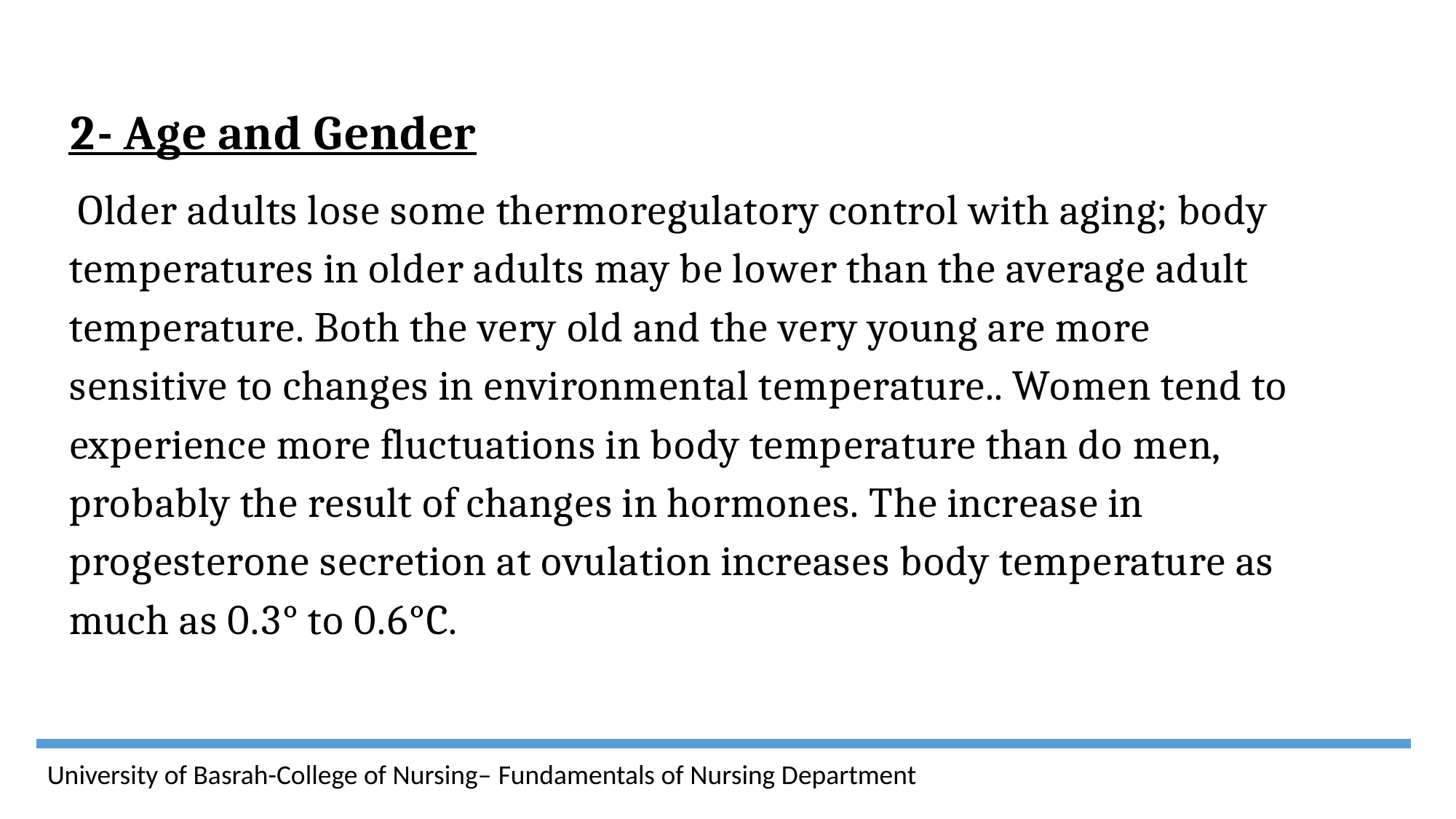

2- Age and Gender
 Older adults lose some thermoregulatory control with aging; body temperatures in older adults may be lower than the average adult temperature. Both the very old and the very young are more sensitive to changes in environmental temperature.. Women tend to experience more fluctuations in body temperature than do men, probably the result of changes in hormones. The increase in progesterone secretion at ovulation increases body temperature as much as 0.3° to 0.6°C.

University of Basrah-College of Nursing– Fundamentals of Nursing Department